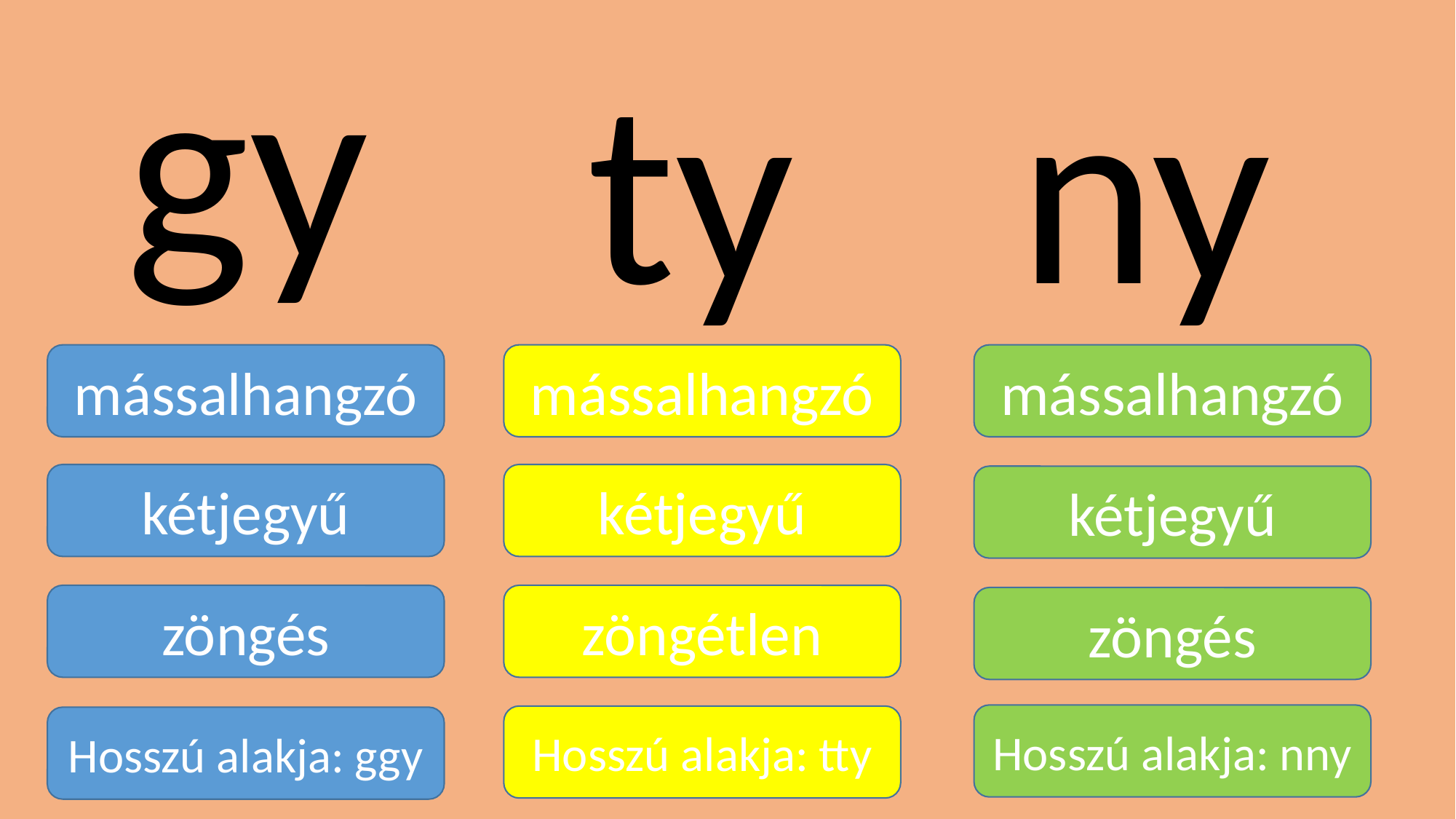

gy
ty
ny
mássalhangzó
mássalhangzó
mássalhangzó
kétjegyű
kétjegyű
kétjegyű
zöngés
zöngétlen
zöngés
Hosszú alakja: nny
Hosszú alakja: tty
Hosszú alakja: ggy